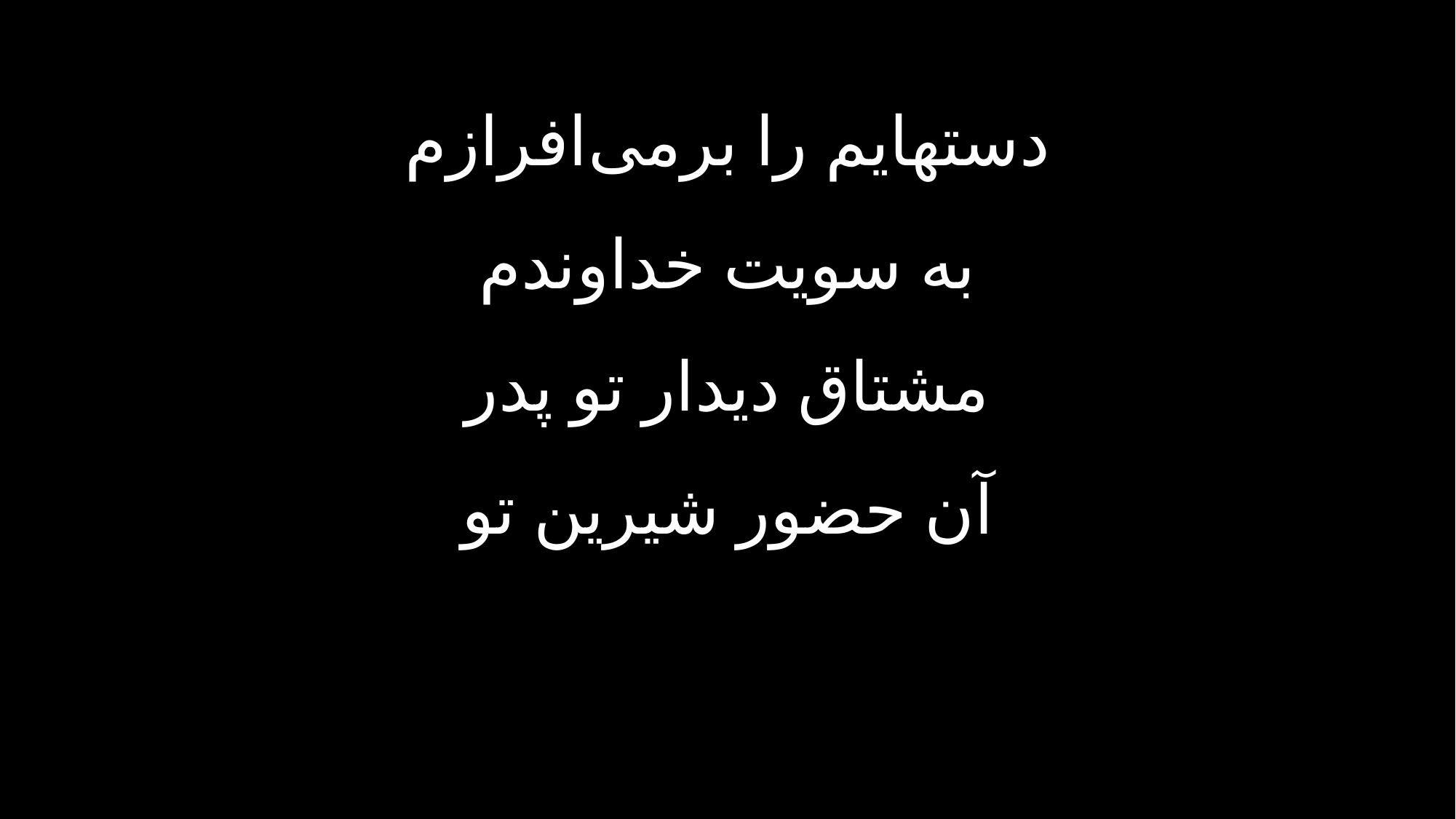

دستهایم را برمی‌افرازم
به سویت خداوندم
مشتاق دیدار تو پدر
آن حضور شیرین تو